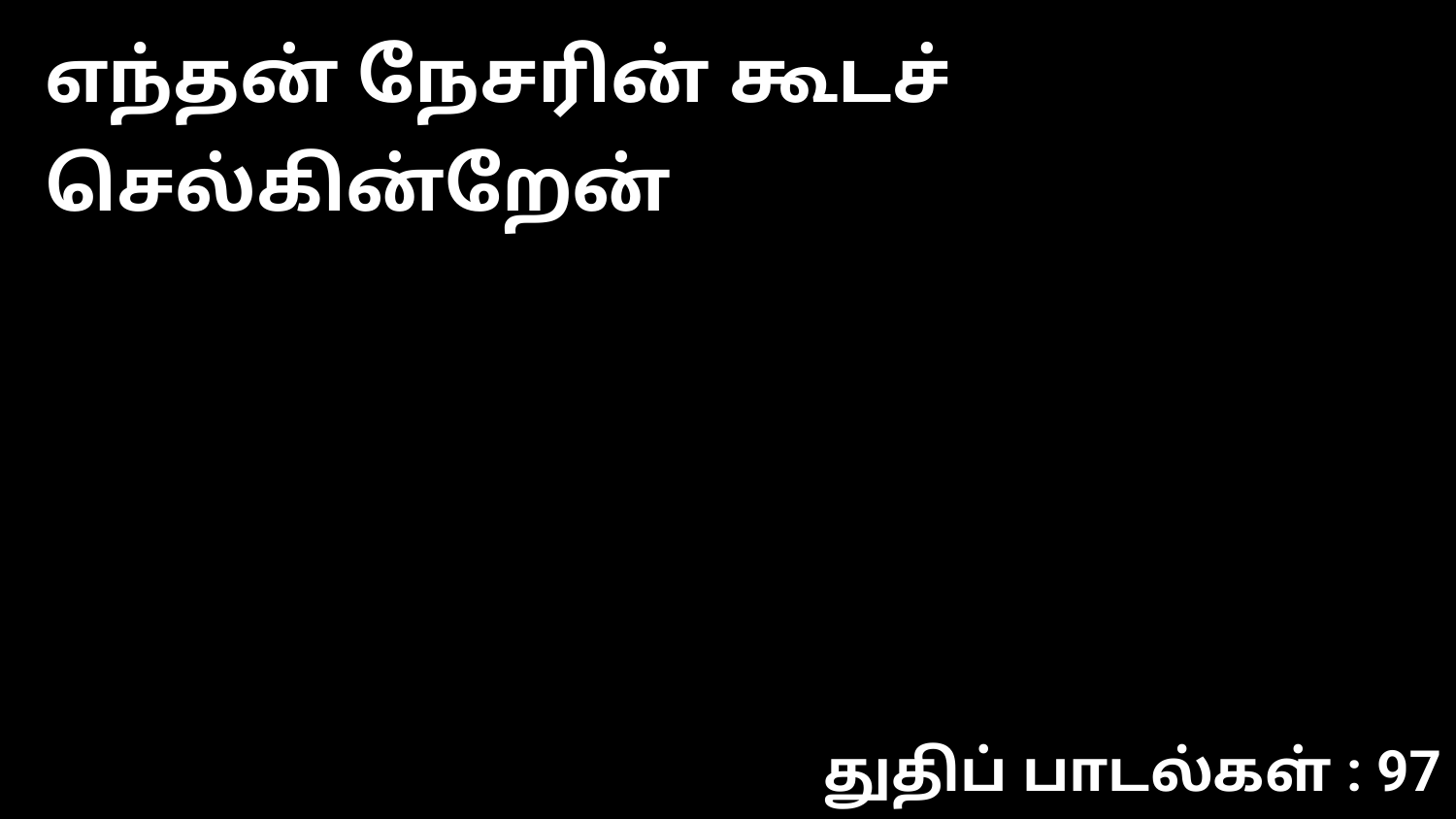

எந்தன் நேசரின் கூடச் செல்கின்றேன்
துதிப் பாடல்கள் : 97